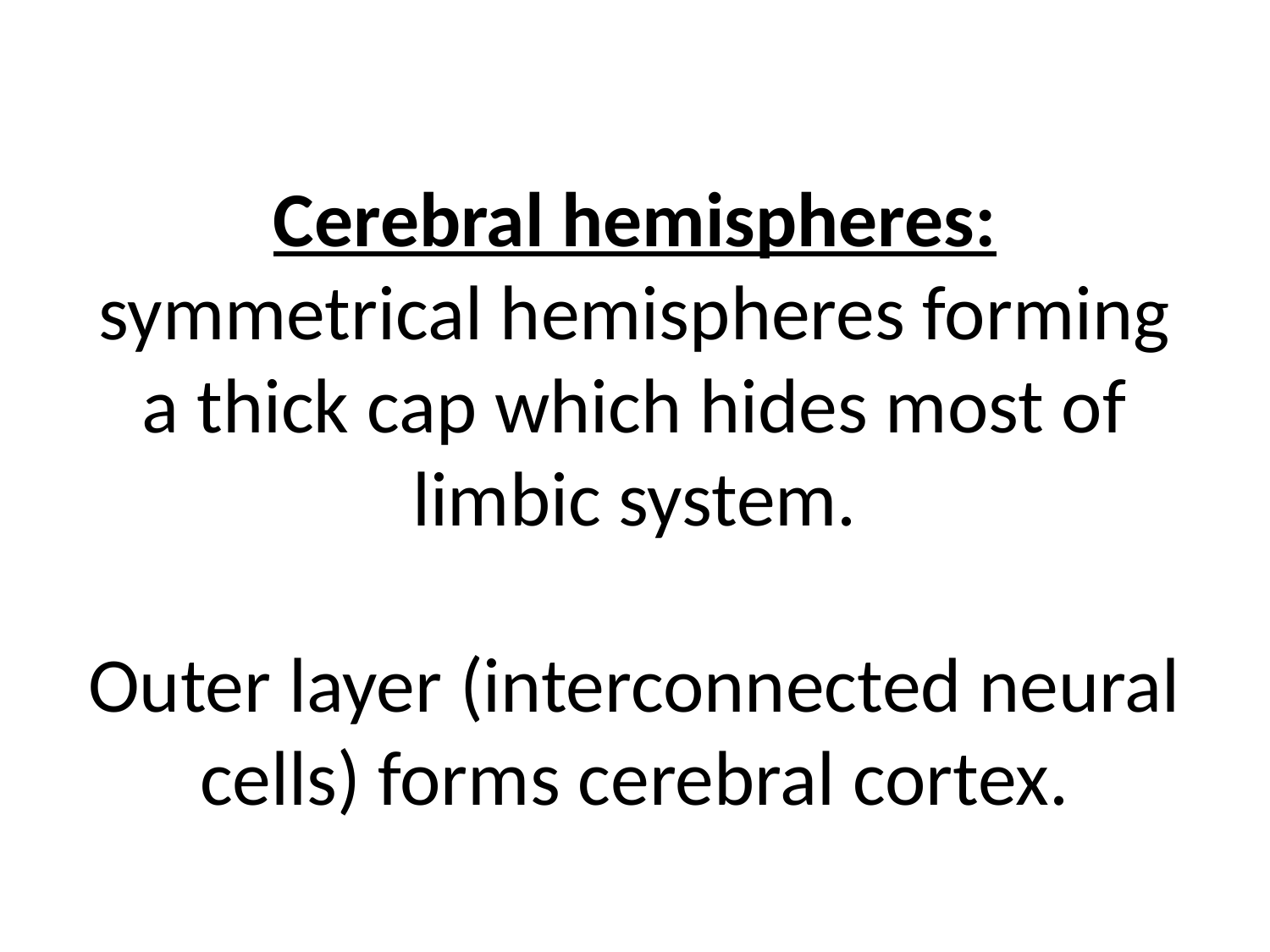

# Cerebral hemispheres: symmetrical hemispheres forming a thick cap which hides most of limbic system. Outer layer (interconnected neural cells) forms cerebral cortex.